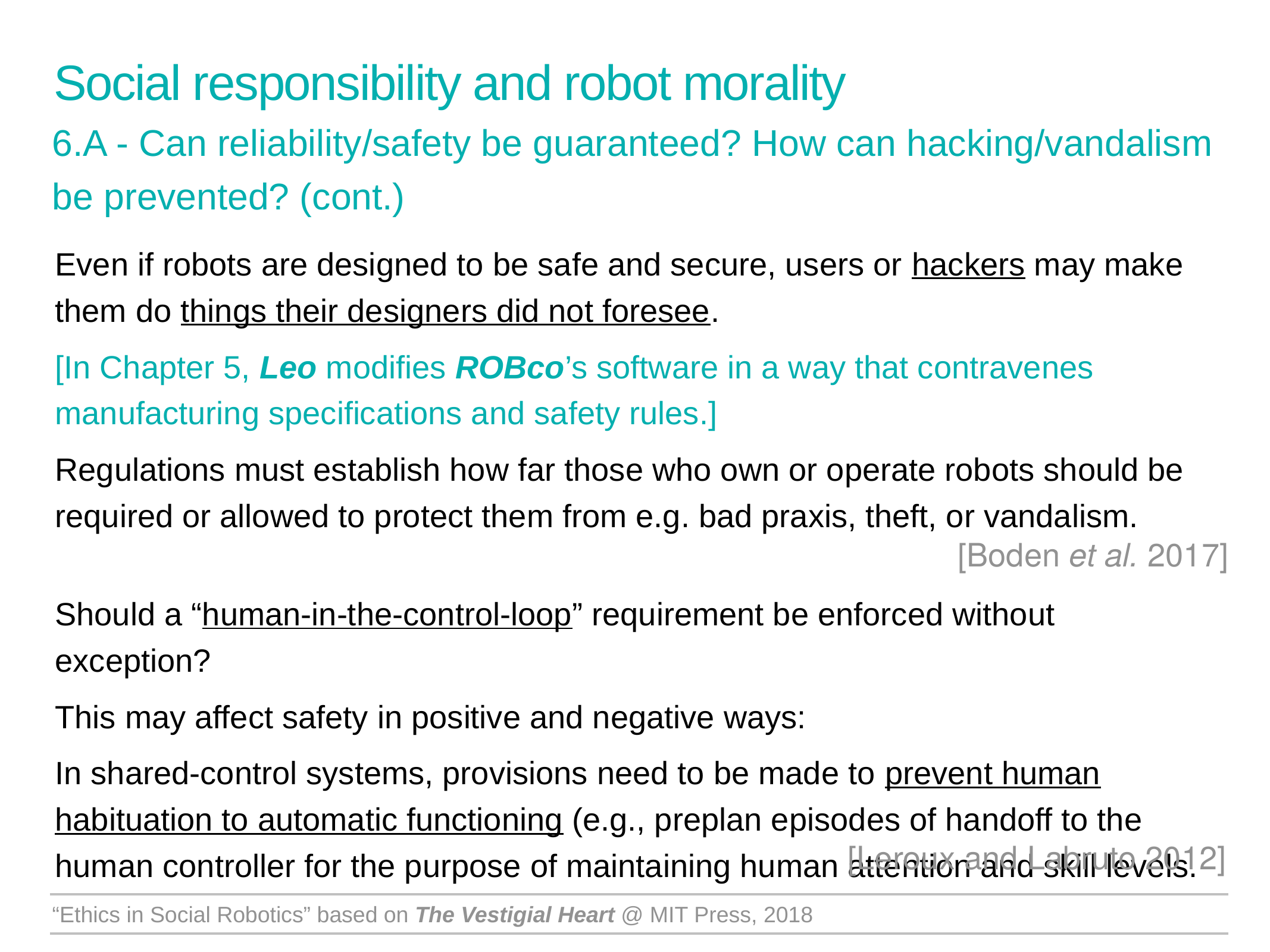

Social responsibility and robot morality
6.A - Can reliability/safety be guaranteed? How can hacking/vandalism be prevented? (cont.)
Even if robots are designed to be safe and secure, users or hackers may make them do things their designers did not foresee.
[In Chapter 5, Leo modifies ROBco’s software in a way that contravenes manufacturing specifications and safety rules.]
Regulations must establish how far those who own or operate robots should be required or allowed to protect them from e.g. bad praxis, theft, or vandalism.

Should a “human-in-the-control-loop” requirement be enforced without exception?
This may affect safety in positive and negative ways:
In shared-control systems, provisions need to be made to prevent human habituation to automatic functioning (e.g., preplan episodes of handoff to the human controller for the purpose of maintaining human attention and skill levels.
[Boden et al. 2017]
[Leroux and Labruto 2012]